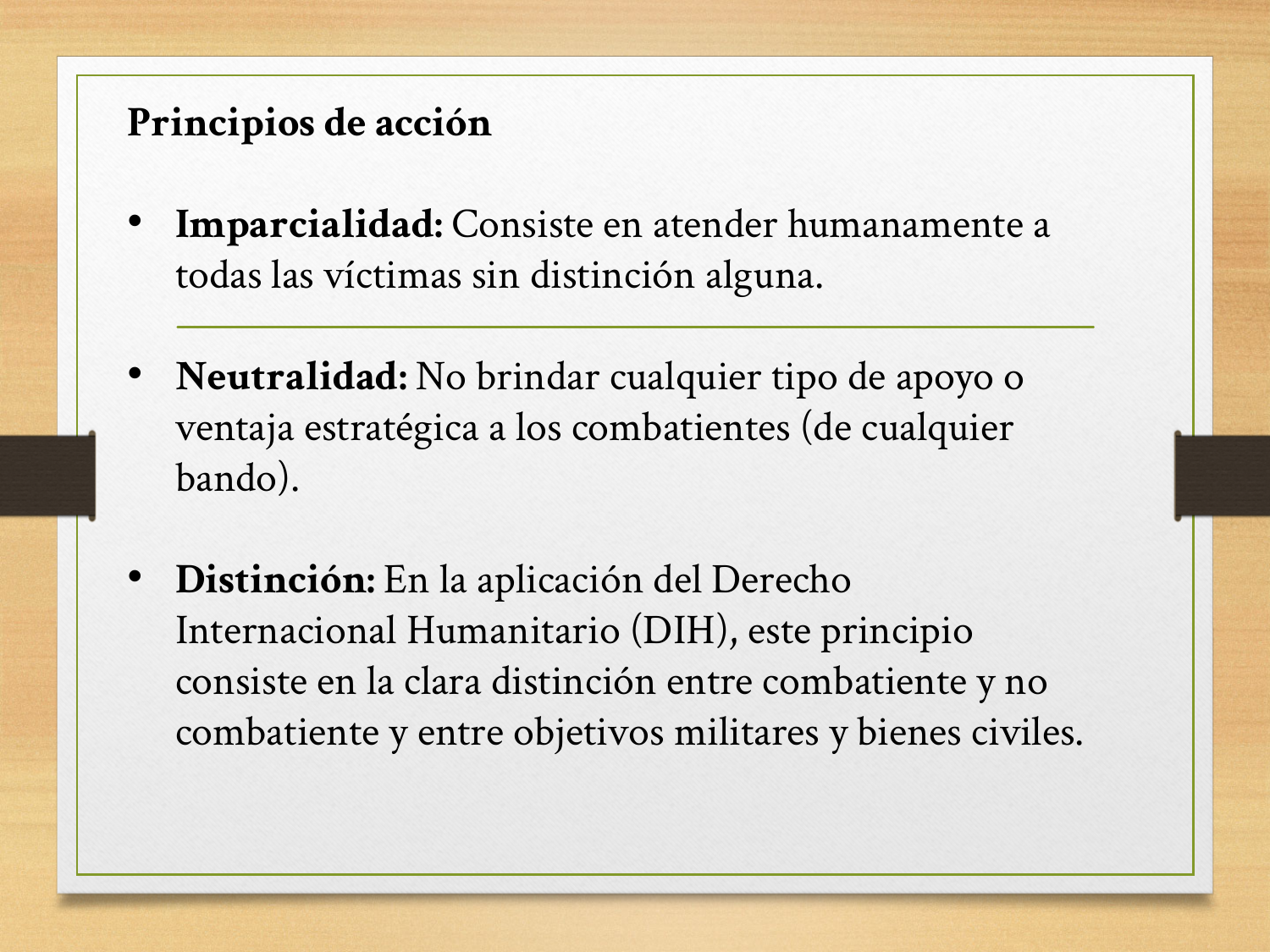

Principios de acción

Imparcialidad: Consiste en atender humanamente a todas las víctimas sin distinción alguna.

Neutralidad: No brindar cualquier tipo de apoyo o ventaja estratégica a los combatientes (de cualquier bando).

Distinción: En la aplicación del Derecho Internacional Humanitario (DIH), este principio consiste en la clara distinción entre combatiente y no combatiente y entre objetivos militares y bienes civiles.